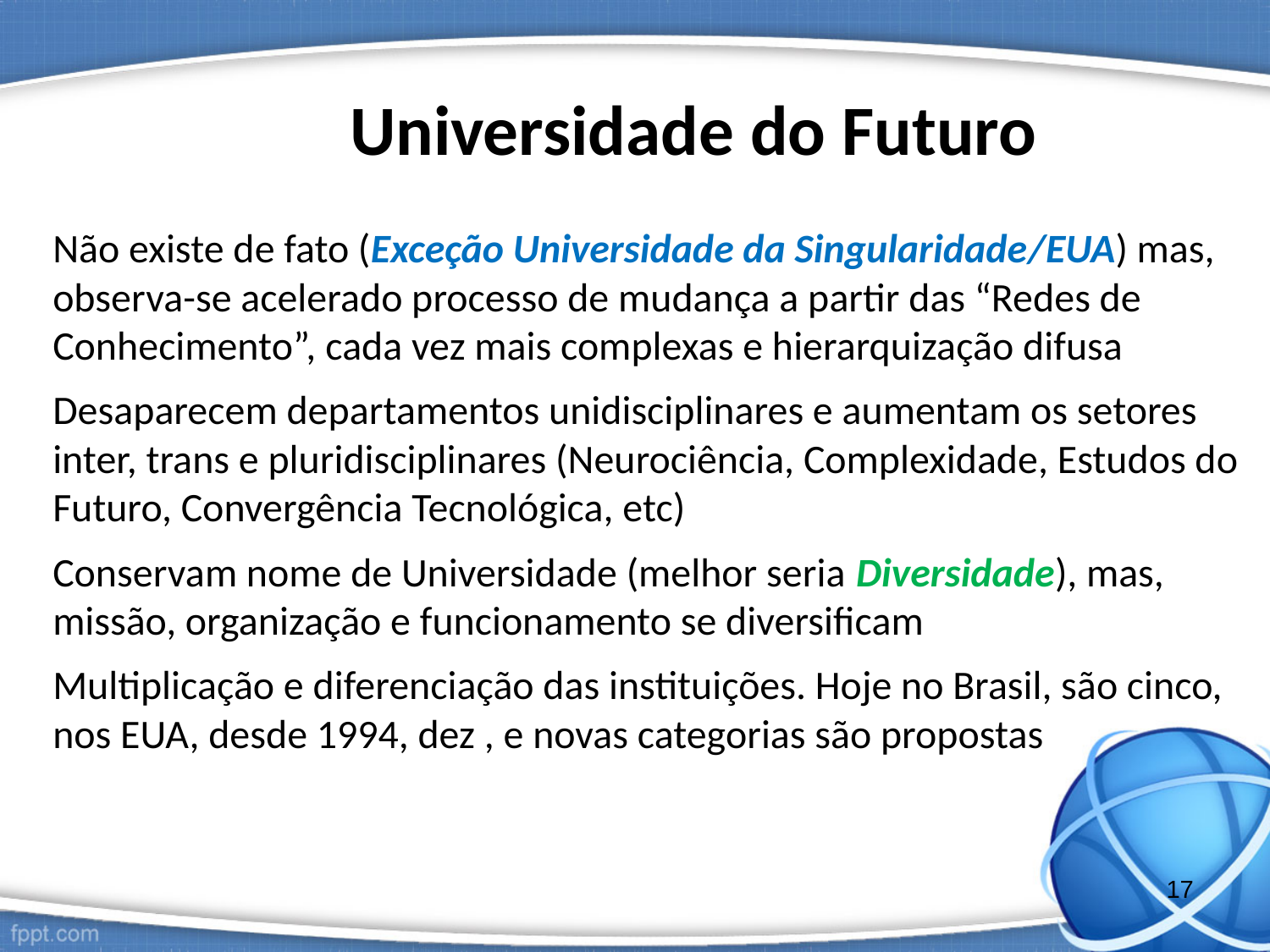

Universidade do Futuro
Não existe de fato (Exceção Universidade da Singularidade/EUA) mas, observa-se acelerado processo de mudança a partir das “Redes de Conhecimento”, cada vez mais complexas e hierarquização difusa
Desaparecem departamentos unidisciplinares e aumentam os setores inter, trans e pluridisciplinares (Neurociência, Complexidade, Estudos do Futuro, Convergência Tecnológica, etc)
Conservam nome de Universidade (melhor seria Diversidade), mas, missão, organização e funcionamento se diversificam
Multiplicação e diferenciação das instituições. Hoje no Brasil, são cinco, nos EUA, desde 1994, dez , e novas categorias são propostas
17